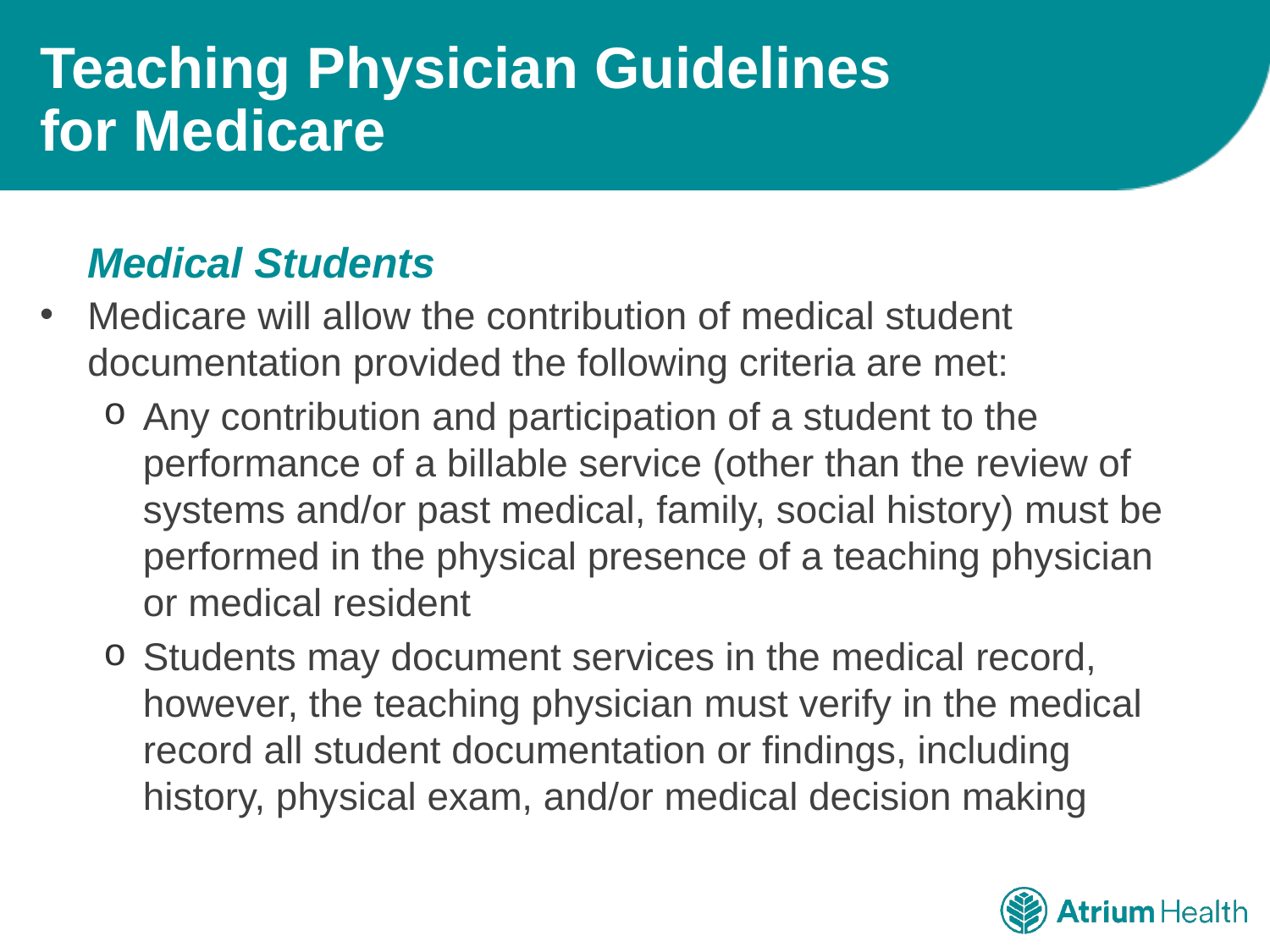

# Teaching Physician Guidelines for Medicare
Medical Students
Medicare will allow the contribution of medical student documentation provided the following criteria are met:
Any contribution and participation of a student to the performance of a billable service (other than the review of systems and/or past medical, family, social history) must be performed in the physical presence of a teaching physician or medical resident
Students may document services in the medical record, however, the teaching physician must verify in the medical record all student documentation or findings, including history, physical exam, and/or medical decision making